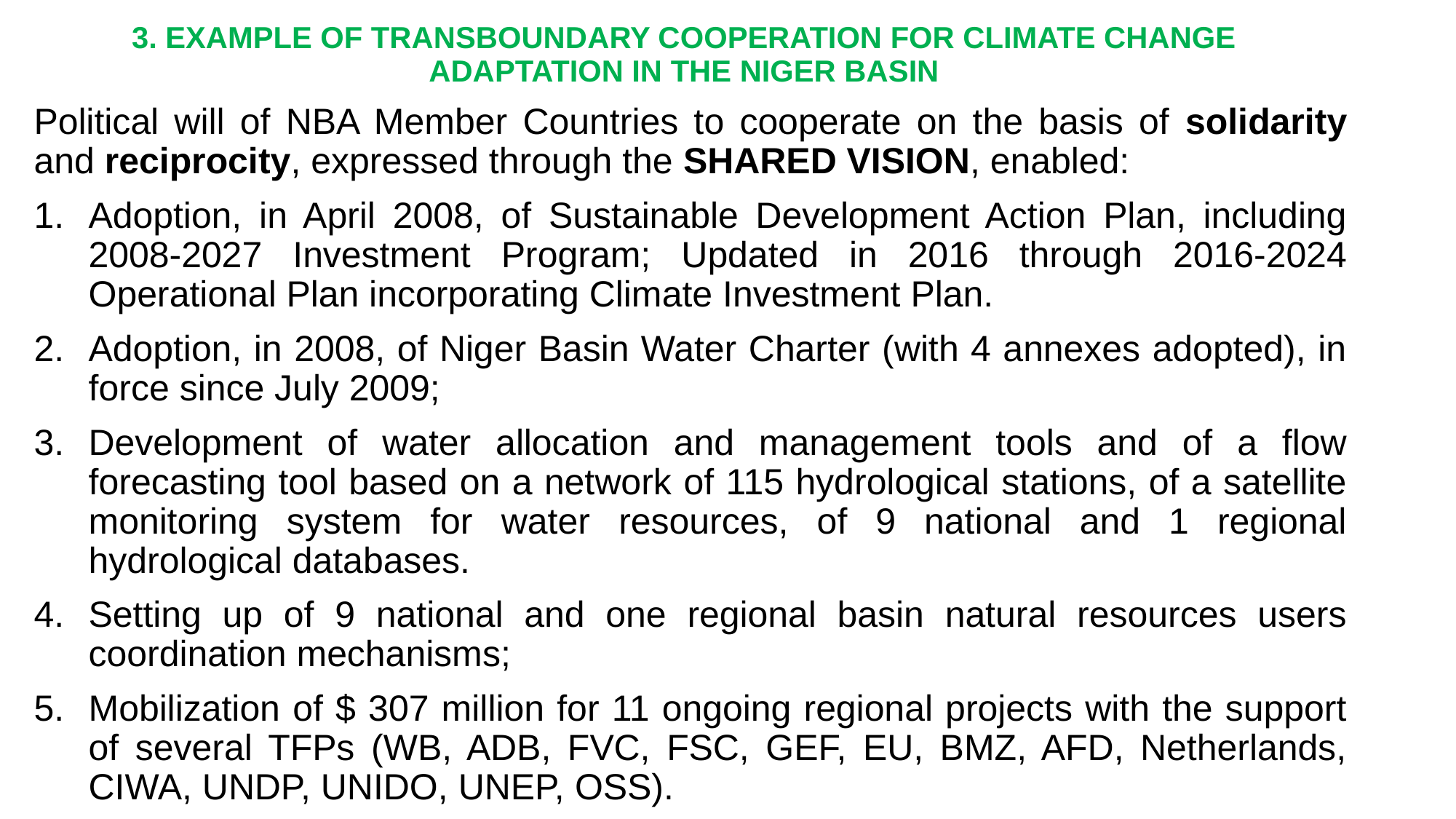

# 3. EXAMPLE OF TRANSBOUNDARY COOPERATION FOR CLIMATE CHANGE ADAPTATION IN THE NIGER BASIN
Political will of NBA Member Countries to cooperate on the basis of solidarity and reciprocity, expressed through the SHARED VISION, enabled:
Adoption, in April 2008, of Sustainable Development Action Plan, including 2008-2027 Investment Program; Updated in 2016 through 2016-2024 Operational Plan incorporating Climate Investment Plan.
Adoption, in 2008, of Niger Basin Water Charter (with 4 annexes adopted), in force since July 2009;
Development of water allocation and management tools and of a flow forecasting tool based on a network of 115 hydrological stations, of a satellite monitoring system for water resources, of 9 national and 1 regional hydrological databases.
Setting up of 9 national and one regional basin natural resources users coordination mechanisms;
Mobilization of $ 307 million for 11 ongoing regional projects with the support of several TFPs (WB, ADB, FVC, FSC, GEF, EU, BMZ, AFD, Netherlands, CIWA, UNDP, UNIDO, UNEP, OSS).